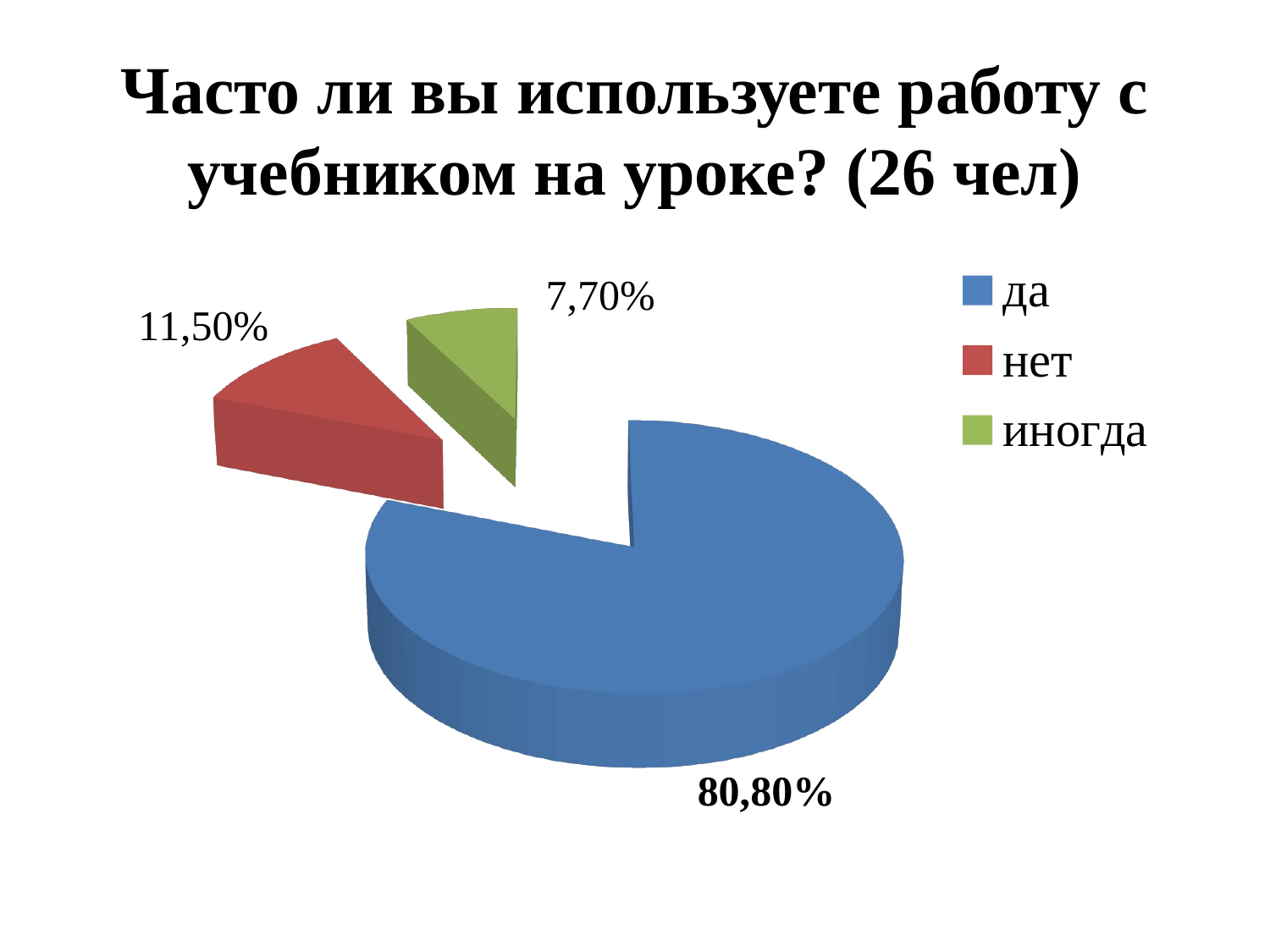

# Часто ли вы используете работу с учебником на уроке? (26 чел)

[unsupported chart]